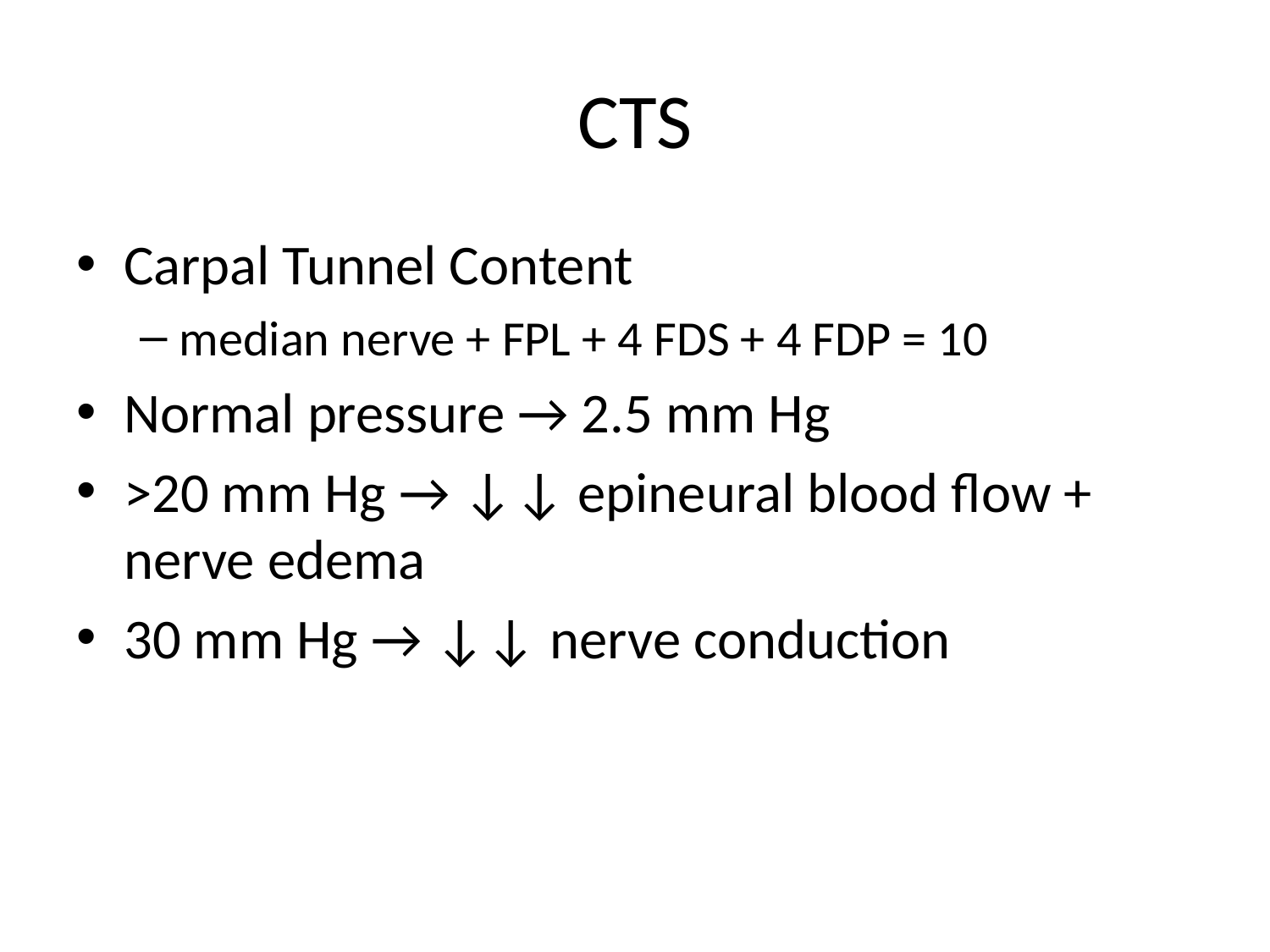

# CTS
Carpal Tunnel Content
median nerve + FPL + 4 FDS + 4 FDP = 10
Normal pressure → 2.5 mm Hg
>20 mm Hg → ↓↓ epineural blood flow + nerve edema
30 mm Hg → ↓↓ nerve conduction